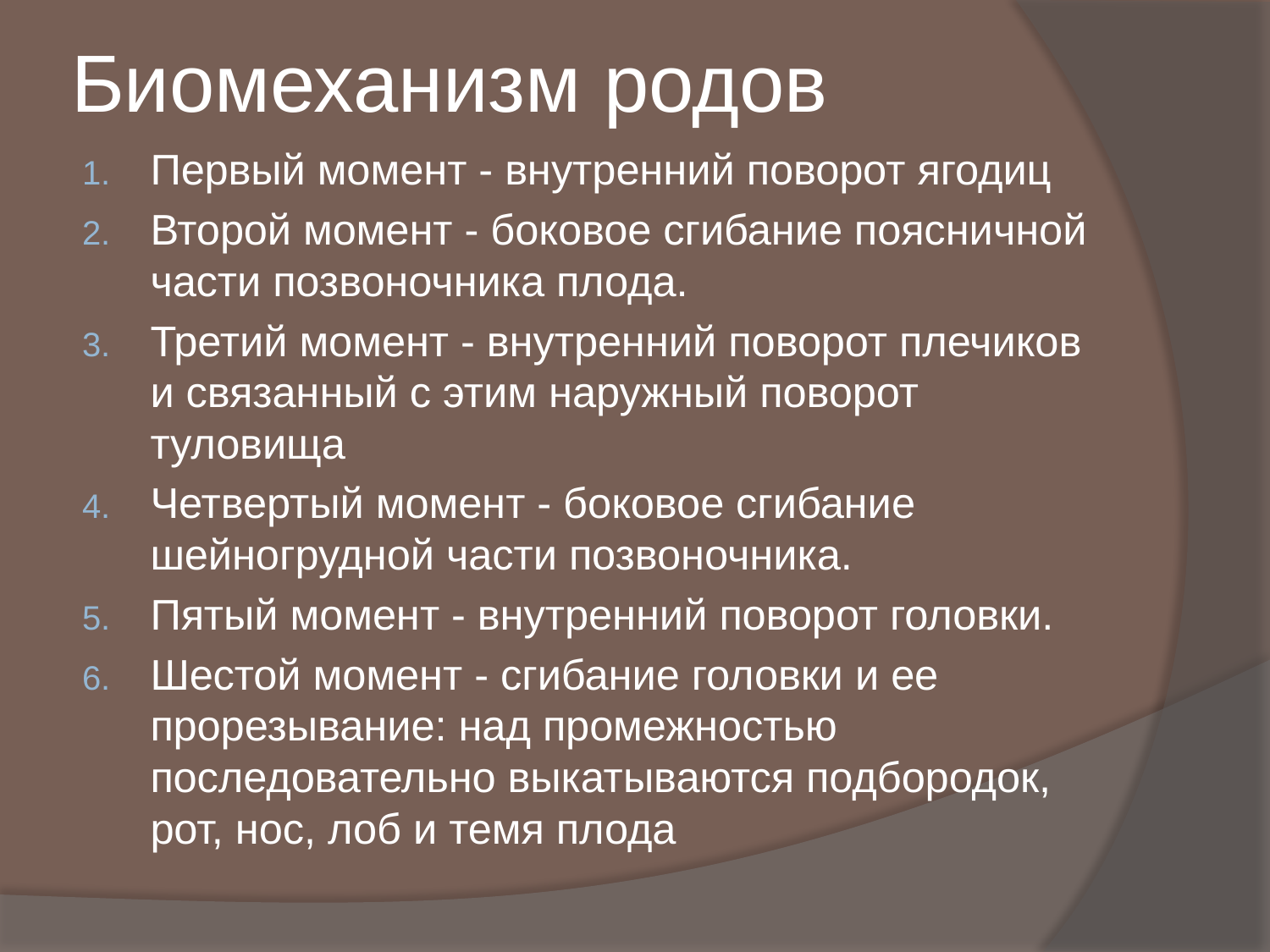

# Биомеханизм родов
Первый момент - внутренний поворот ягодиц
Второй момент - боковое сгибание поясничной части позвоночника плода.
Третий момент - внутренний поворот плечиков и связанный с этим наружный поворот туловища
Четвертый момент - боковое сгибание шейногрудной части позвоночника.
Пятый момент - внутренний поворот головки.
Шестой момент - сгибание головки и ее прорезывание: над промежностью последовательно выкатываются подбородок, рот, нос, лоб и темя плода